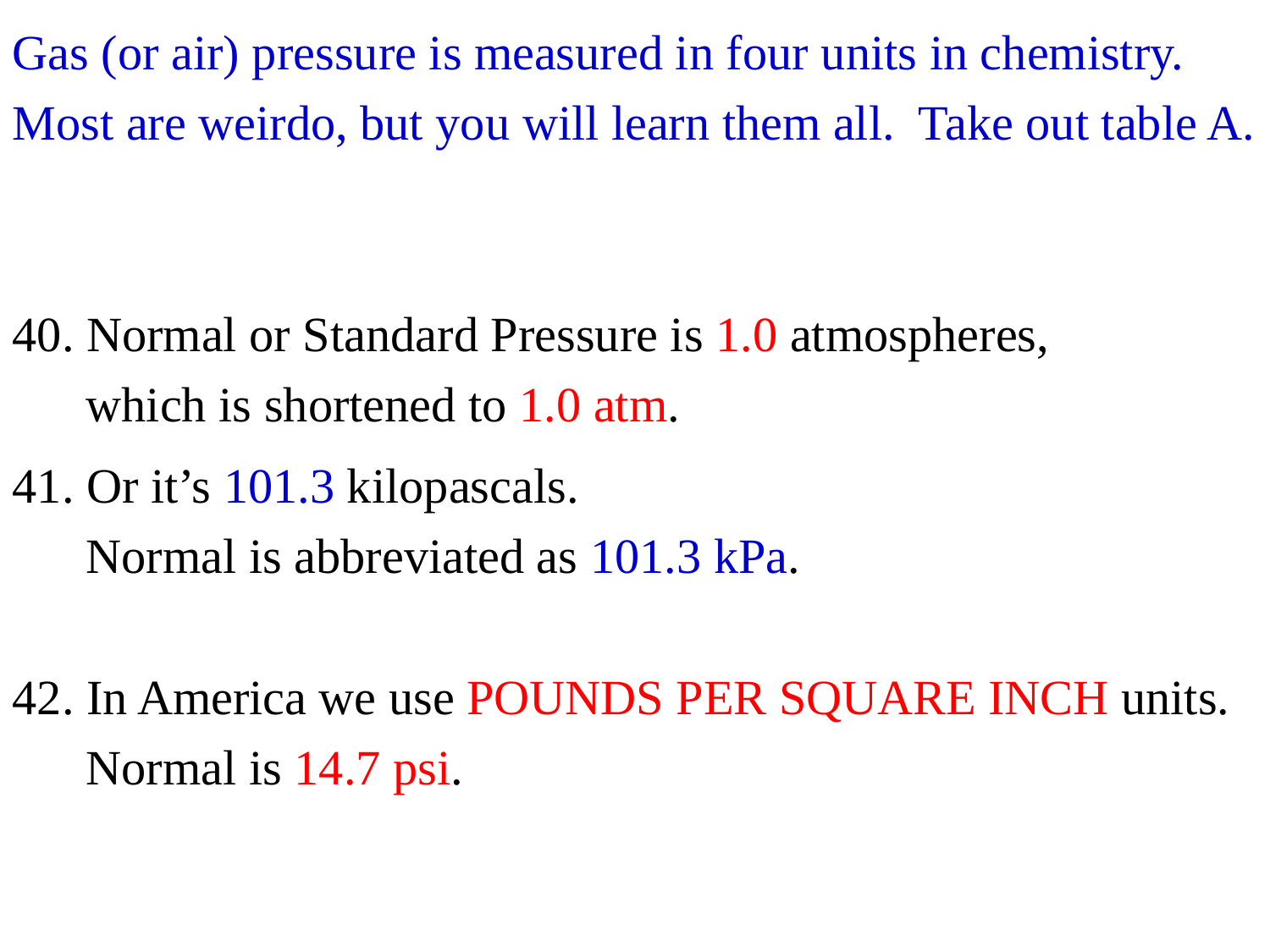

Gas (or air) pressure is measured in four units in chemistry.  Most are weirdo, but you will learn them all.  Take out table A.
40. Normal or Standard Pressure is 1.0 atmospheres,
      which is shortened to 1.0 atm.
41. Or it’s 101.3 kilopascals.
      Normal is abbreviated as 101.3 kPa.
42. In America we use POUNDS PER SQUARE INCH units.
      Normal is 14.7 psi.